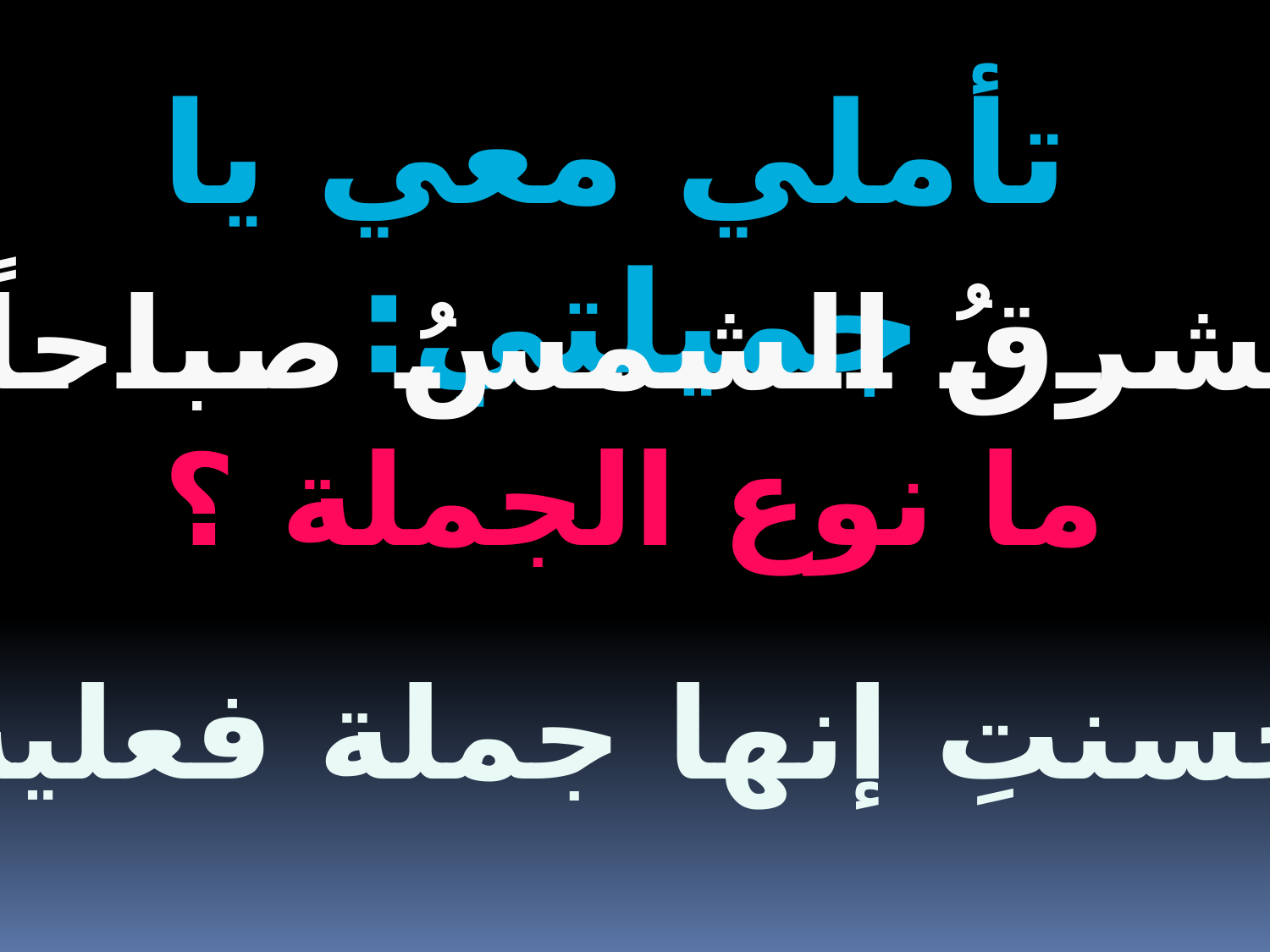

تأملي معي يا جميلتي:
تشرقُ الشمسُ صباحاً
ما نوع الجملة ؟
أحسنتِ إنها جملة فعلية